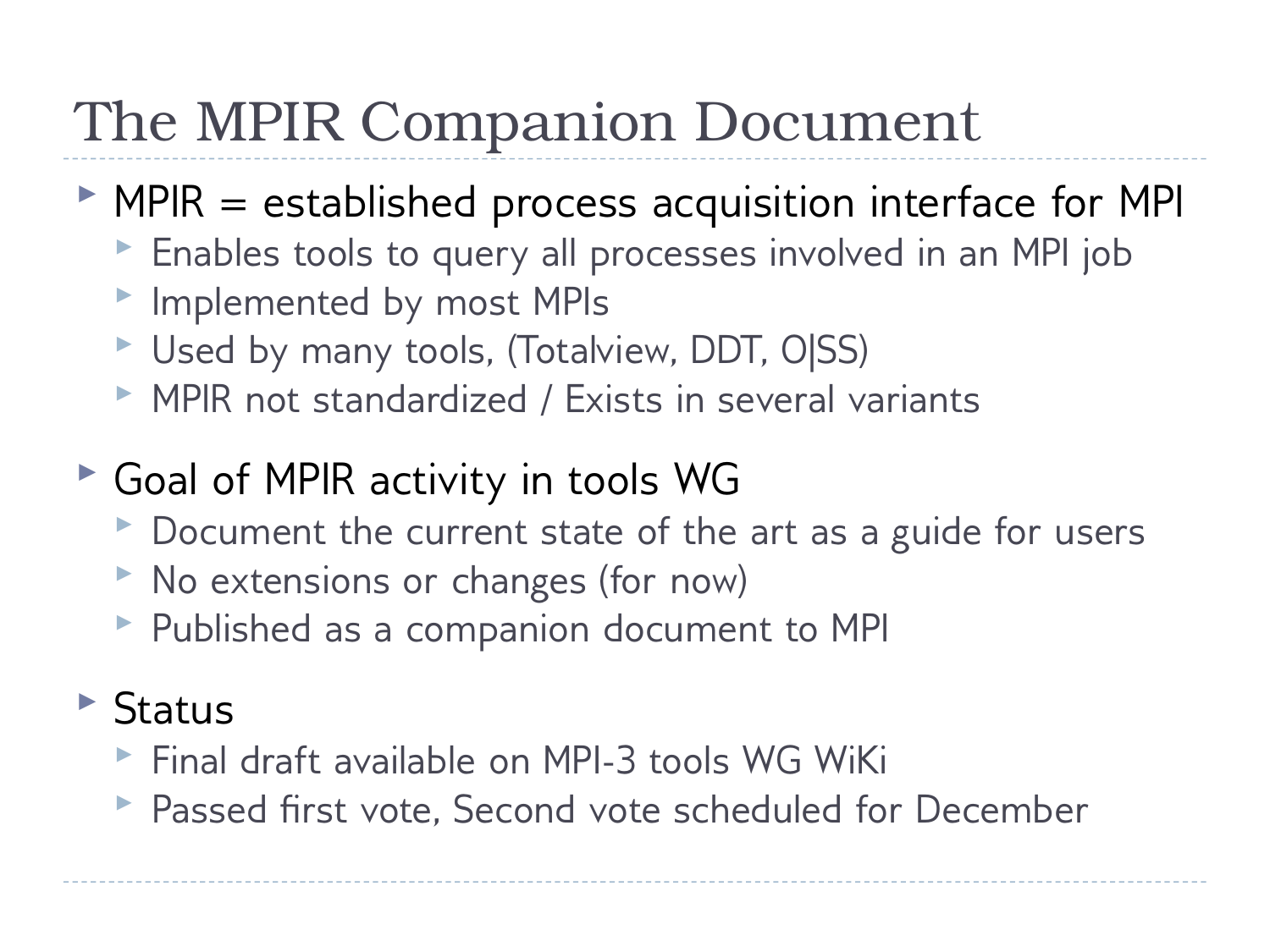

# The MPIR Companion Document
MPIR = established process acquisition interface for MPI
Enables tools to query all processes involved in an MPI job
Implemented by most MPIs
Used by many tools, (Totalview, DDT, O|SS)
MPIR not standardized / Exists in several variants
Goal of MPIR activity in tools WG
Document the current state of the art as a guide for users
No extensions or changes (for now)
Published as a companion document to MPI
Status
Final draft available on MPI-3 tools WG WiKi
Passed first vote, Second vote scheduled for December